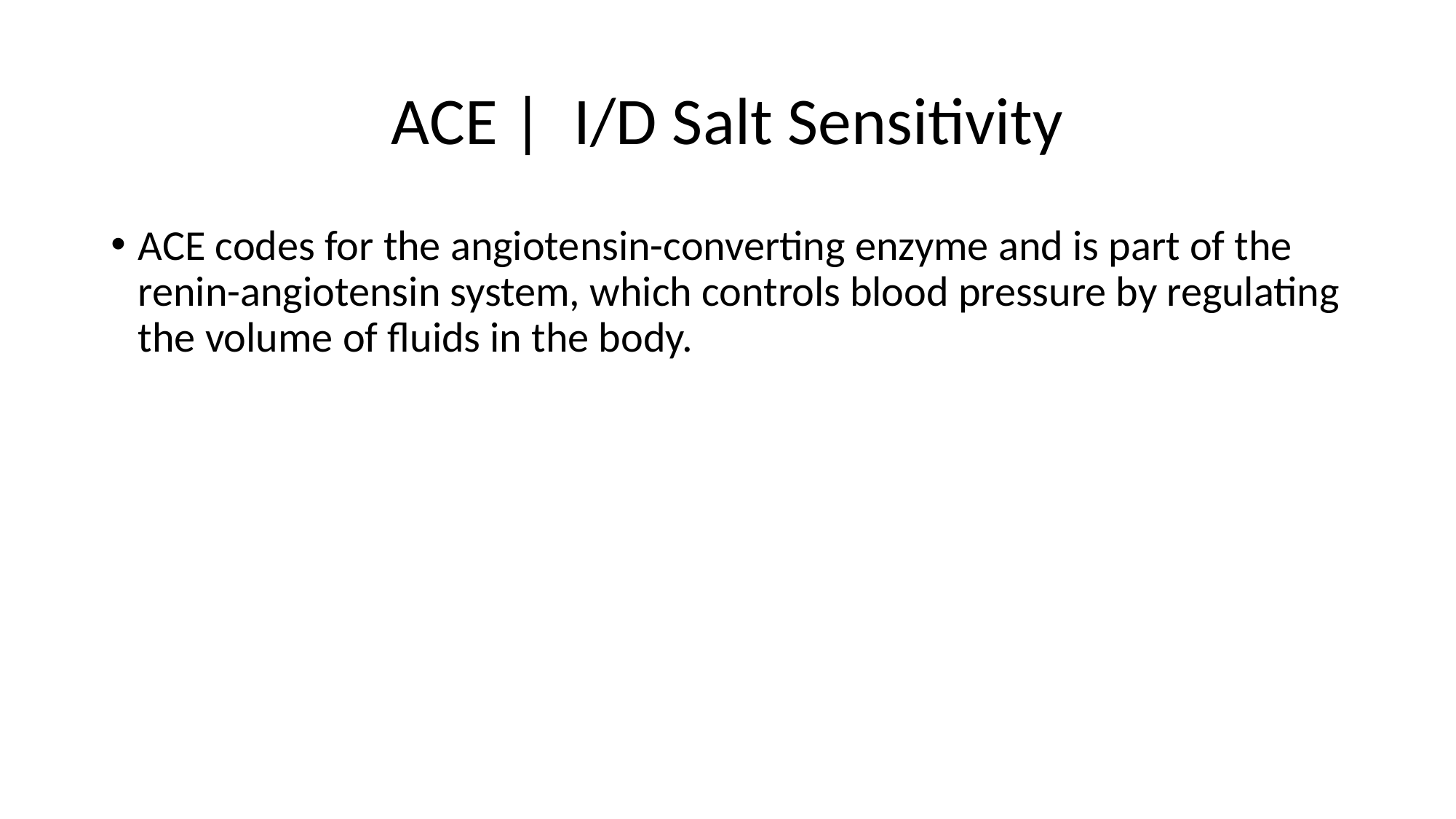

# ACE |  I/D Salt Sensitivity
ACE codes for the angiotensin-converting enzyme and is part of the renin-angiotensin system, which controls blood pressure by regulating the volume of fluids in the body.